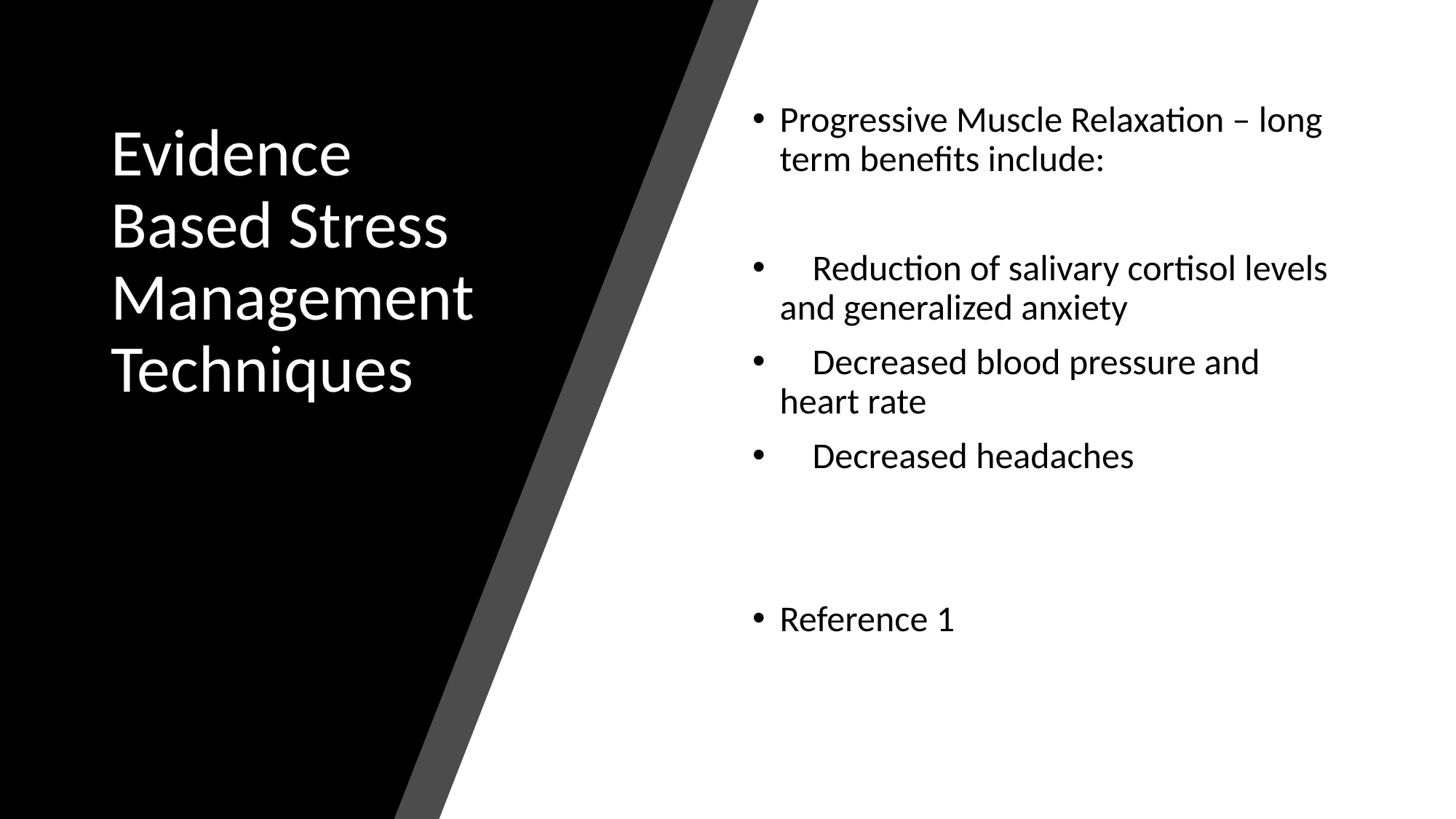

# Evidence Based Stress Management Techniques
Progressive Muscle Relaxation – long term benefits include:

    Reduction of salivary cortisol levels and generalized anxiety
    Decreased blood pressure and heart rate
    Decreased headaches

Reference 1